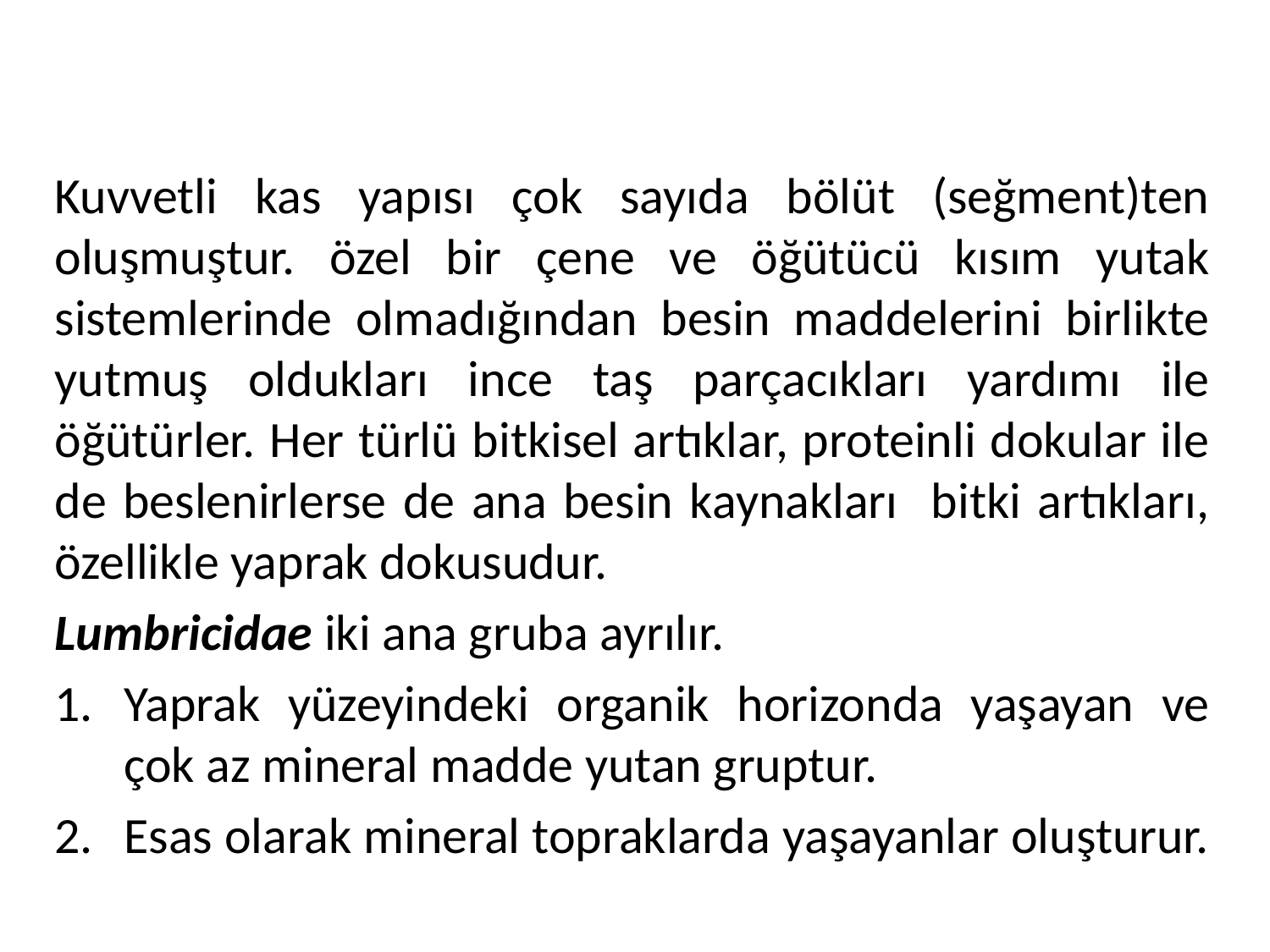

#
Kuvvetli kas yapısı çok sayıda bölüt (seğment)ten oluşmuştur. özel bir çene ve öğütücü kısım yutak sistemlerinde olmadığından besin maddelerini birlikte yutmuş oldukları ince taş parçacıkları yardımı ile öğütürler. Her türlü bitkisel artıklar, proteinli dokular ile de beslenirlerse de ana besin kaynakları  bitki artıkları, özellikle yaprak dokusudur.
Lumbricidae iki ana gruba ayrılır.
Yaprak yüzeyindeki organik horizonda yaşayan ve çok az mineral madde yutan gruptur.
Esas olarak mineral topraklarda yaşayanlar oluşturur.